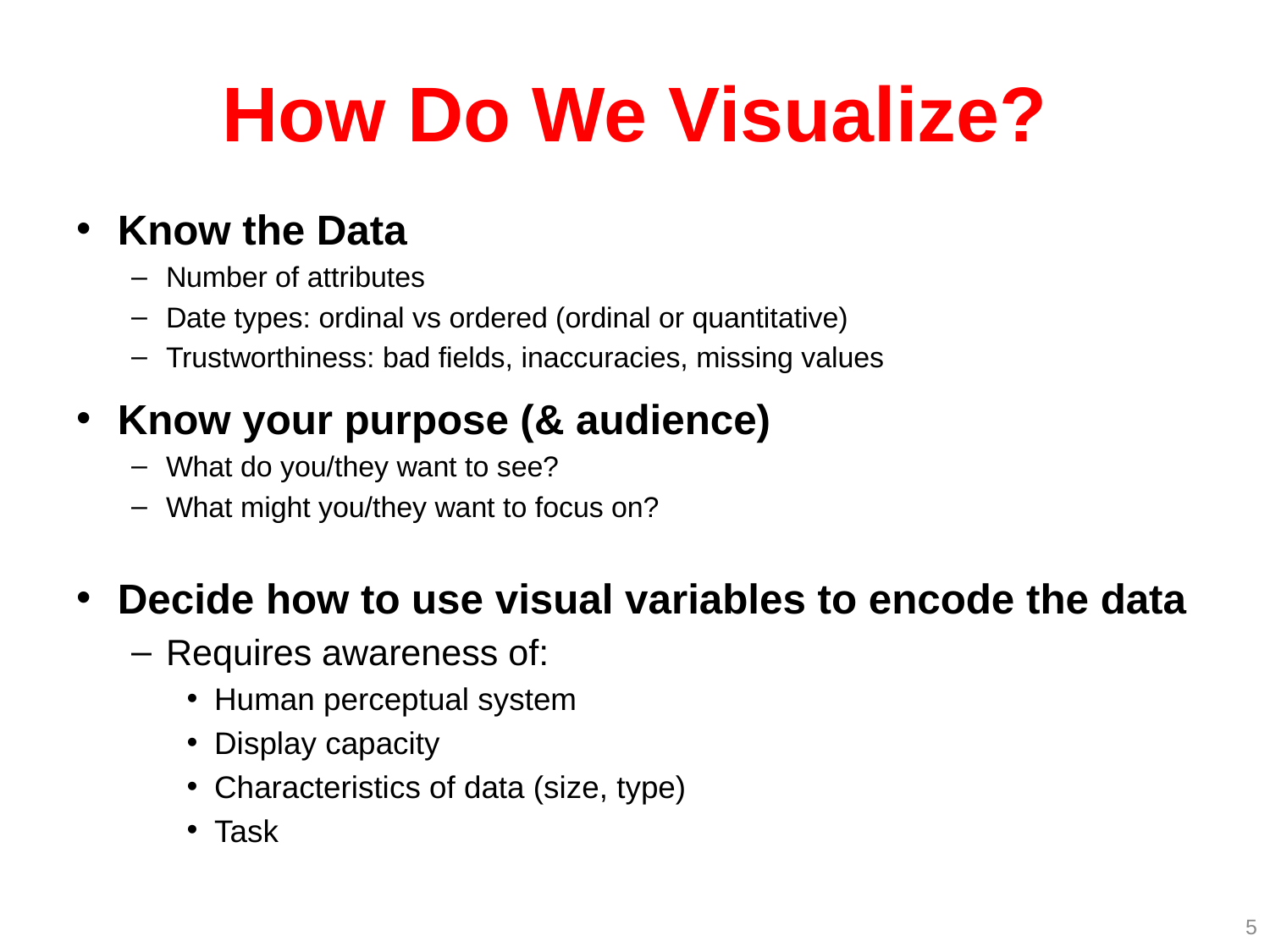

# How Do We Visualize?
Know the Data
Number of attributes
Date types: ordinal vs ordered (ordinal or quantitative)
Trustworthiness: bad fields, inaccuracies, missing values

Know your purpose (& audience)
What do you/they want to see?
What might you/they want to focus on?

Decide how to use visual variables to encode the data
Requires awareness of:
Human perceptual system
Display capacity
Characteristics of data (size, type)
Task

5